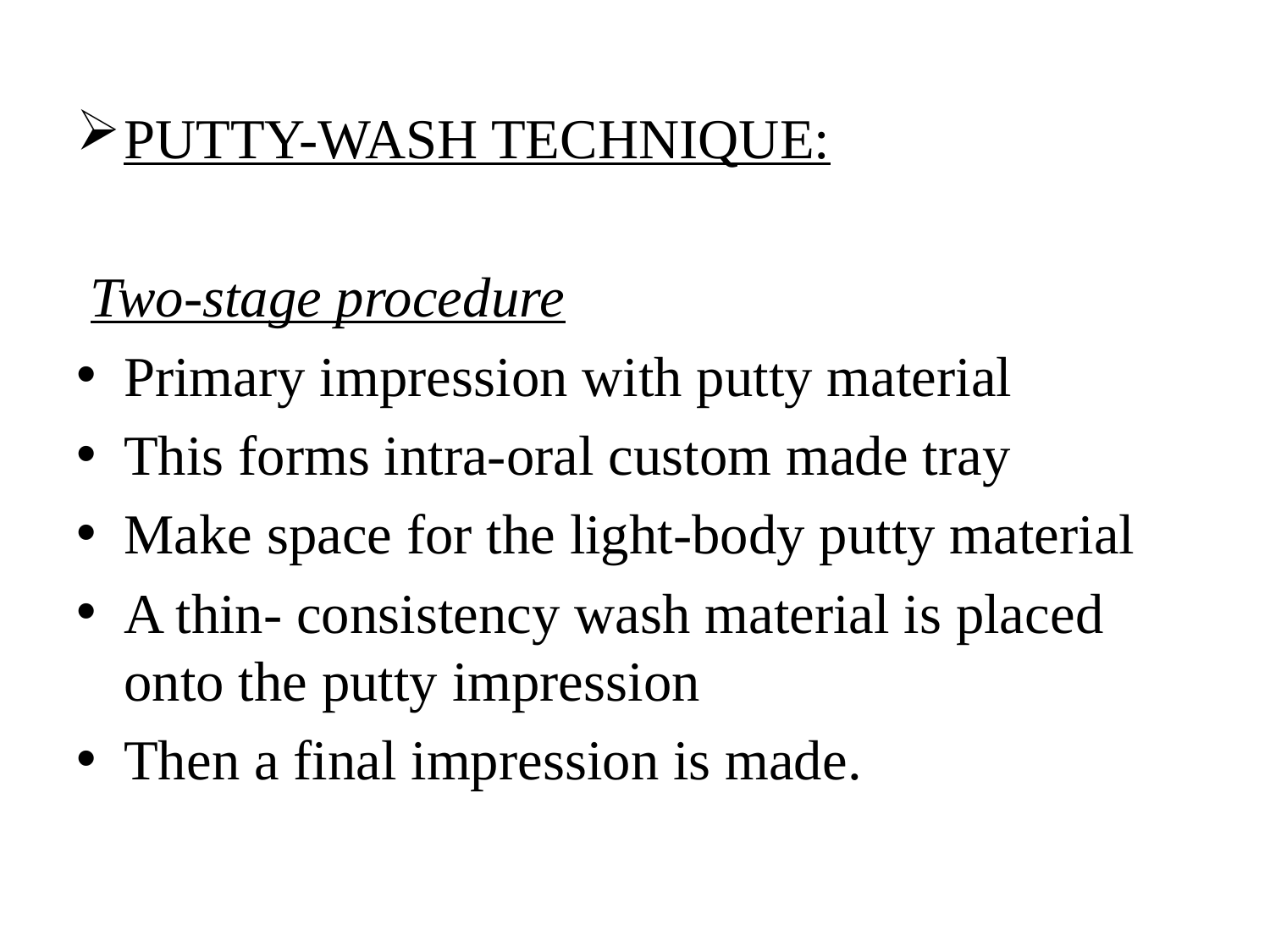

PUTTY-WASH TECHNIQUE:

 Two-stage procedure
Primary impression with putty material
This forms intra-oral custom made tray
Make space for the light-body putty material
A thin- consistency wash material is placed onto the putty impression
Then a final impression is made.